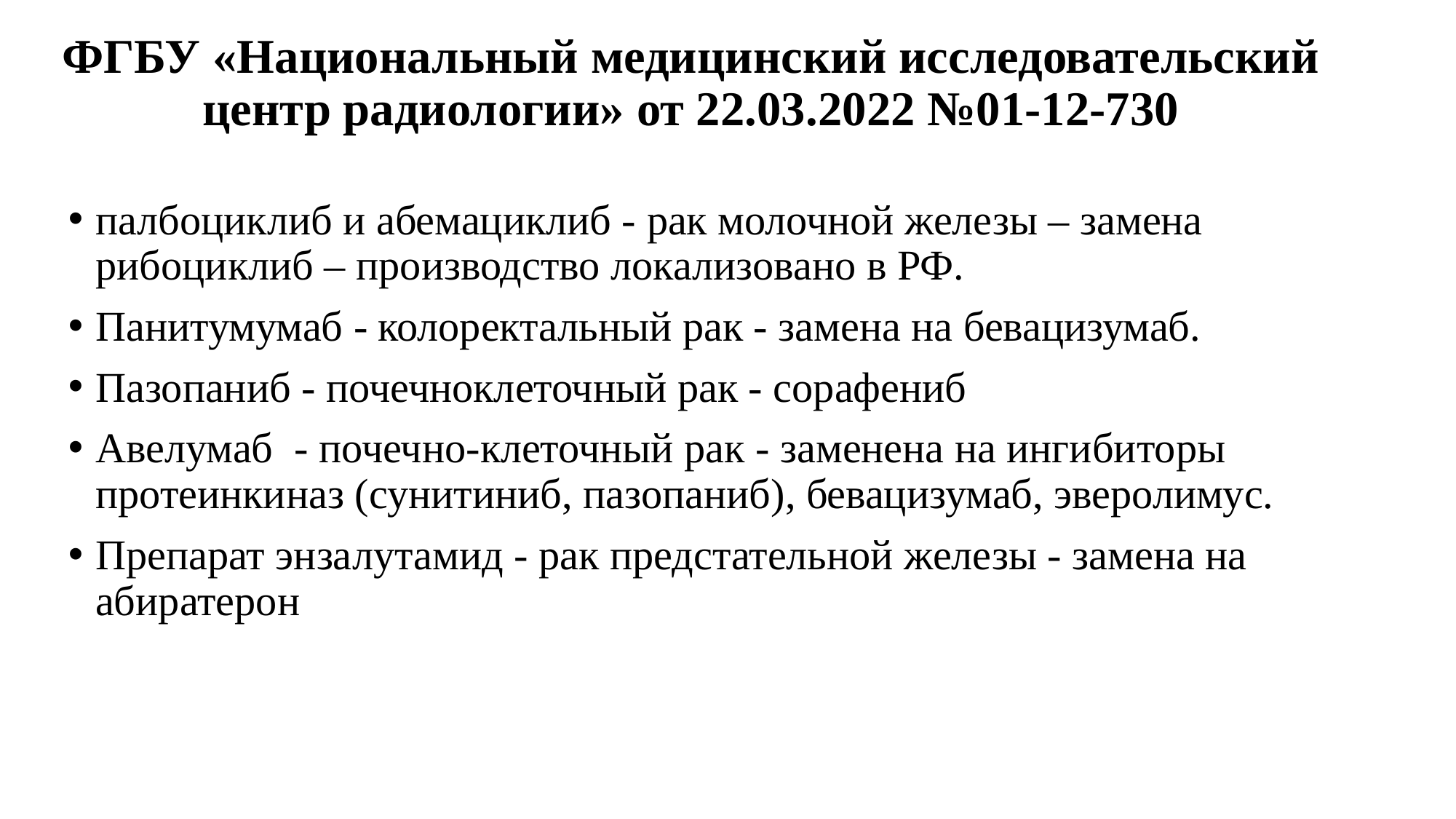

# ФГБУ «Национальный медицинский исследовательский центр радиологии» от 22.03.2022 №01-12-730
палбоциклиб и абемациклиб - рак молочной железы – замена  рибоциклиб – производство локализовано в РФ.
Панитумумаб - колоректальный рак - замена на бевацизумаб.
Пазопаниб - почечноклеточный рак - сорафениб
Авелумаб  - почечно-клеточный рак - заменена на ингибиторы протеинкиназ (сунитиниб, пазопаниб), бевацизумаб, эверолимус.
Препарат энзалутамид - рак предстательной железы - замена на абиратерон